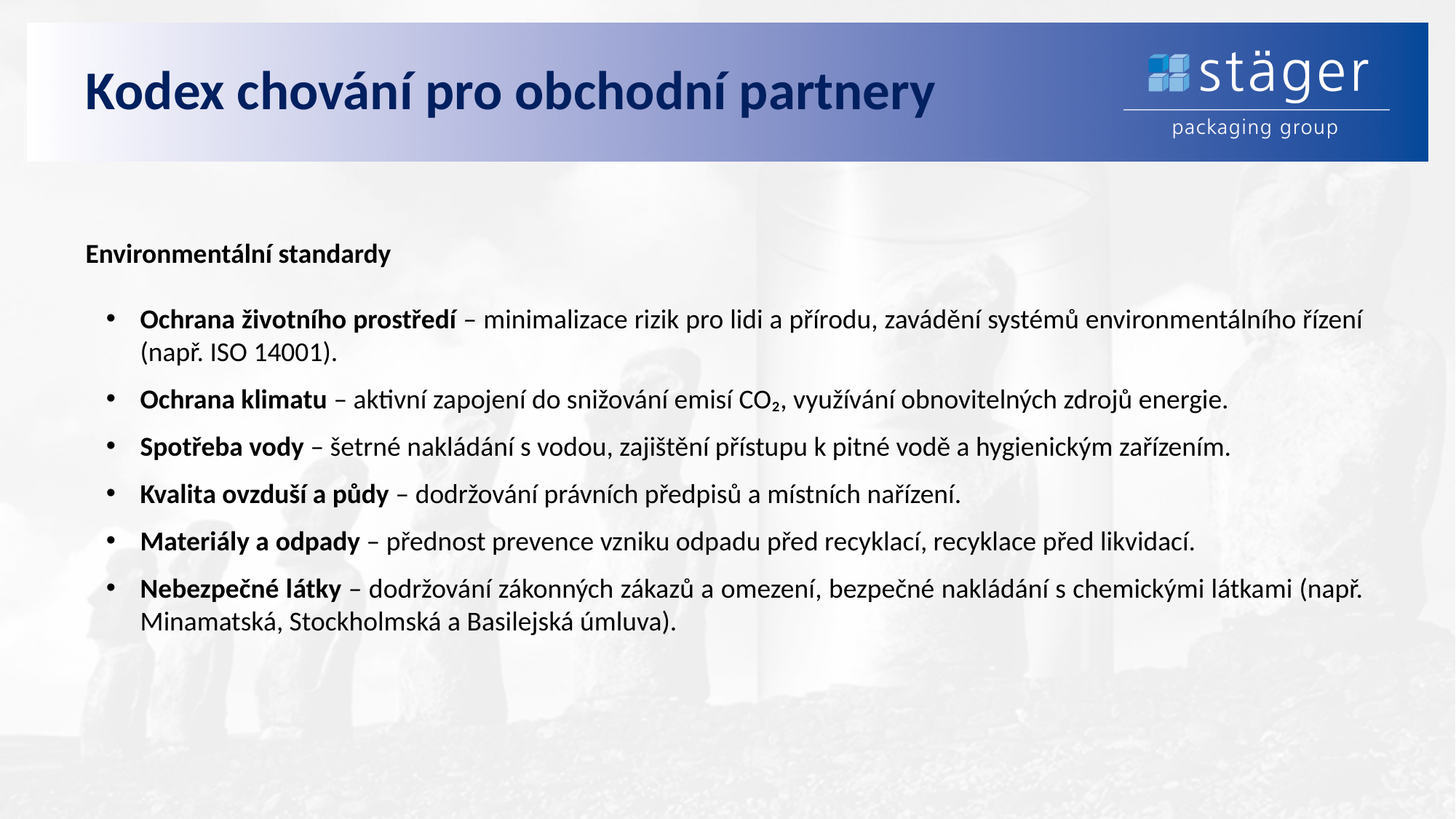

# Kodex chování pro obchodní partnery
Environmentální standardy

Ochrana životního prostředí – minimalizace rizik pro lidi a přírodu, zavádění systémů environmentálního řízení (např. ISO 14001).

Ochrana klimatu – aktivní zapojení do snižování emisí CO₂, využívání obnovitelných zdrojů energie.

Spotřeba vody – šetrné nakládání s vodou, zajištění přístupu k pitné vodě a hygienickým zařízením.

Kvalita ovzduší a půdy – dodržování právních předpisů a místních nařízení.

Materiály a odpady – přednost prevence vzniku odpadu před recyklací, recyklace před likvidací.

Nebezpečné látky – dodržování zákonných zákazů a omezení, bezpečné nakládání s chemickými látkami (např. Minamatská, Stockholmská a Basilejská úmluva).